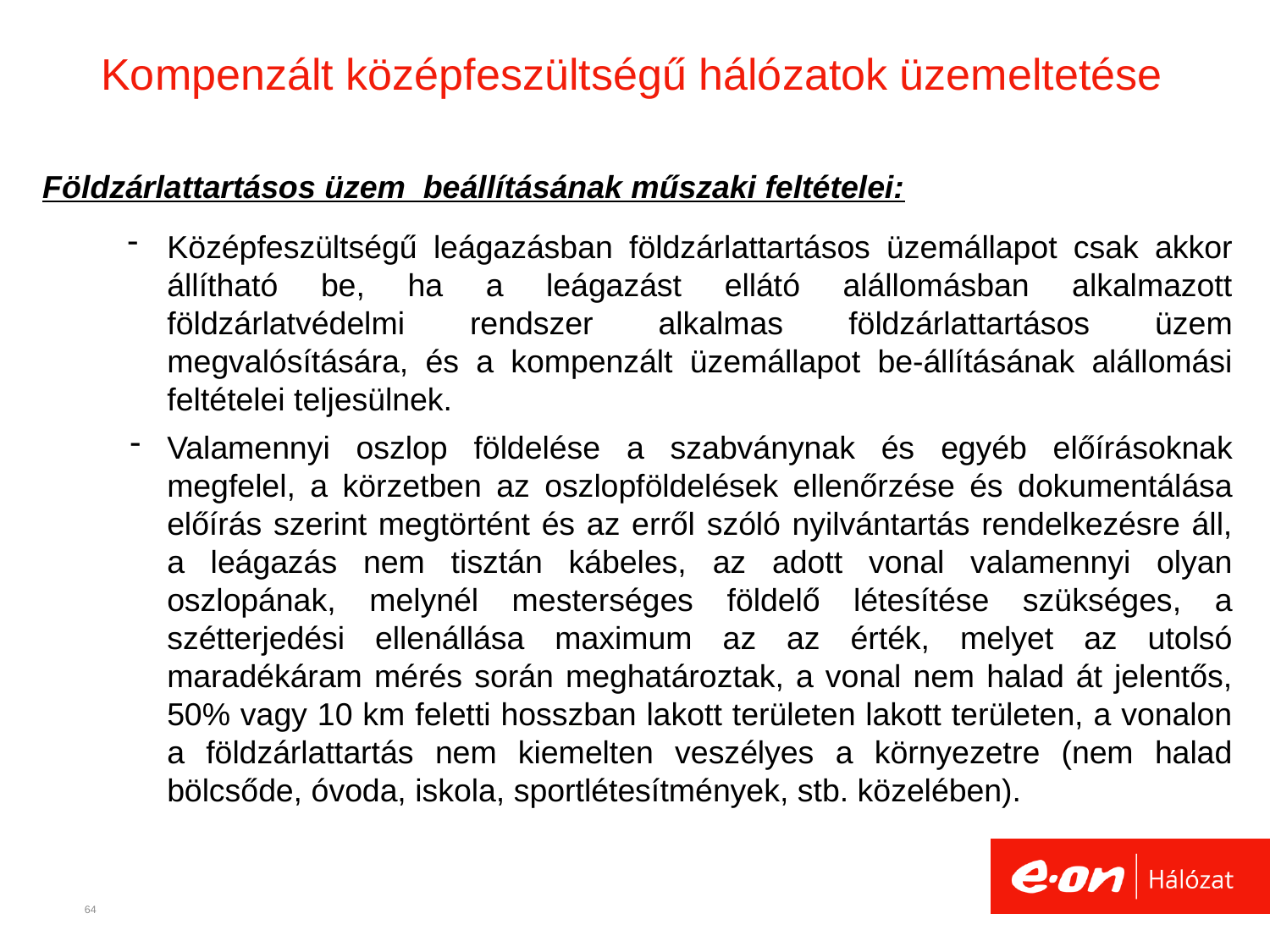

# Kompenzált középfeszültségű hálózatok üzemeltetése
Földzárlattartásos üzem  beállításának műszaki feltételei:
Középfeszültségű leágazásban földzárlattartásos üzemállapot csak akkor állítható be, ha a leágazást ellátó alállomásban alkalmazott földzárlatvédelmi rendszer alkalmas földzárlattartásos üzem megvalósítására, és a kompenzált üzemállapot be-állításának alállomási feltételei teljesülnek.
Valamennyi oszlop földelése a szabványnak és egyéb előírásoknak megfelel, a körzetben az oszlopföldelések ellenőrzése és dokumentálása előírás szerint megtörtént és az erről szóló nyilvántartás rendelkezésre áll, a leágazás nem tisztán kábeles, az adott vonal valamennyi olyan oszlopának, melynél mesterséges földelő létesítése szükséges, a szétterjedési ellenállása maximum az az érték, melyet az utolsó maradékáram mérés során meghatároztak, a vonal nem halad át jelentős, 50% vagy 10 km feletti hosszban lakott területen lakott területen, a vonalon a földzárlattartás nem kiemelten veszélyes a környezetre (nem halad bölcsőde, óvoda, iskola, sportlétesítmények, stb. közelében).
64